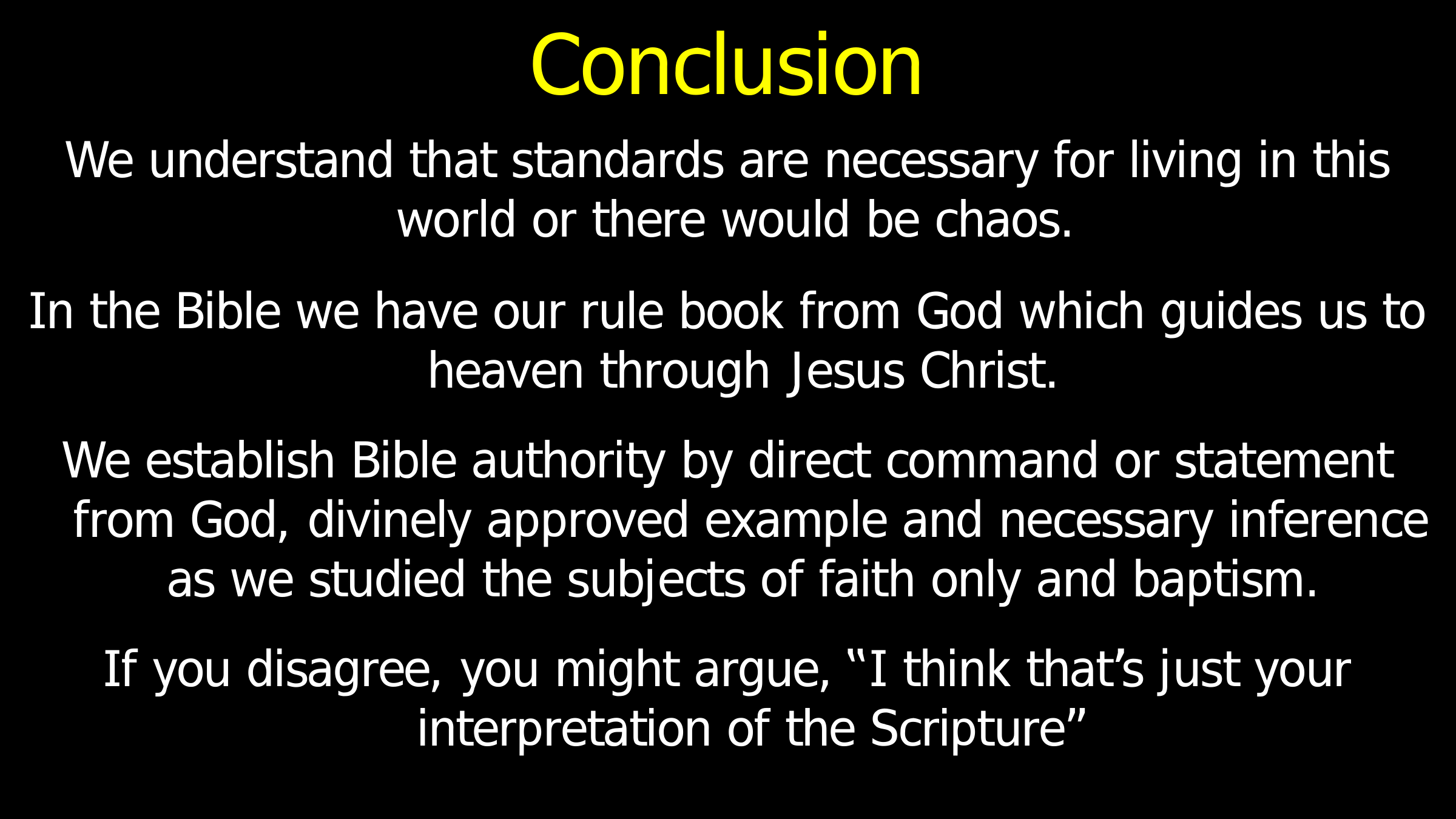

# Conclusion
We understand that standards are necessary for living in this world or there would be chaos.

In the Bible we have our rule book from God which guides us to heaven through Jesus Christ.

We establish Bible authority by direct command or statement from God, divinely approved example and necessary inference as we studied the subjects of faith only and baptism.

If you disagree, you might argue, “I think that’s just your interpretation of the Scripture”